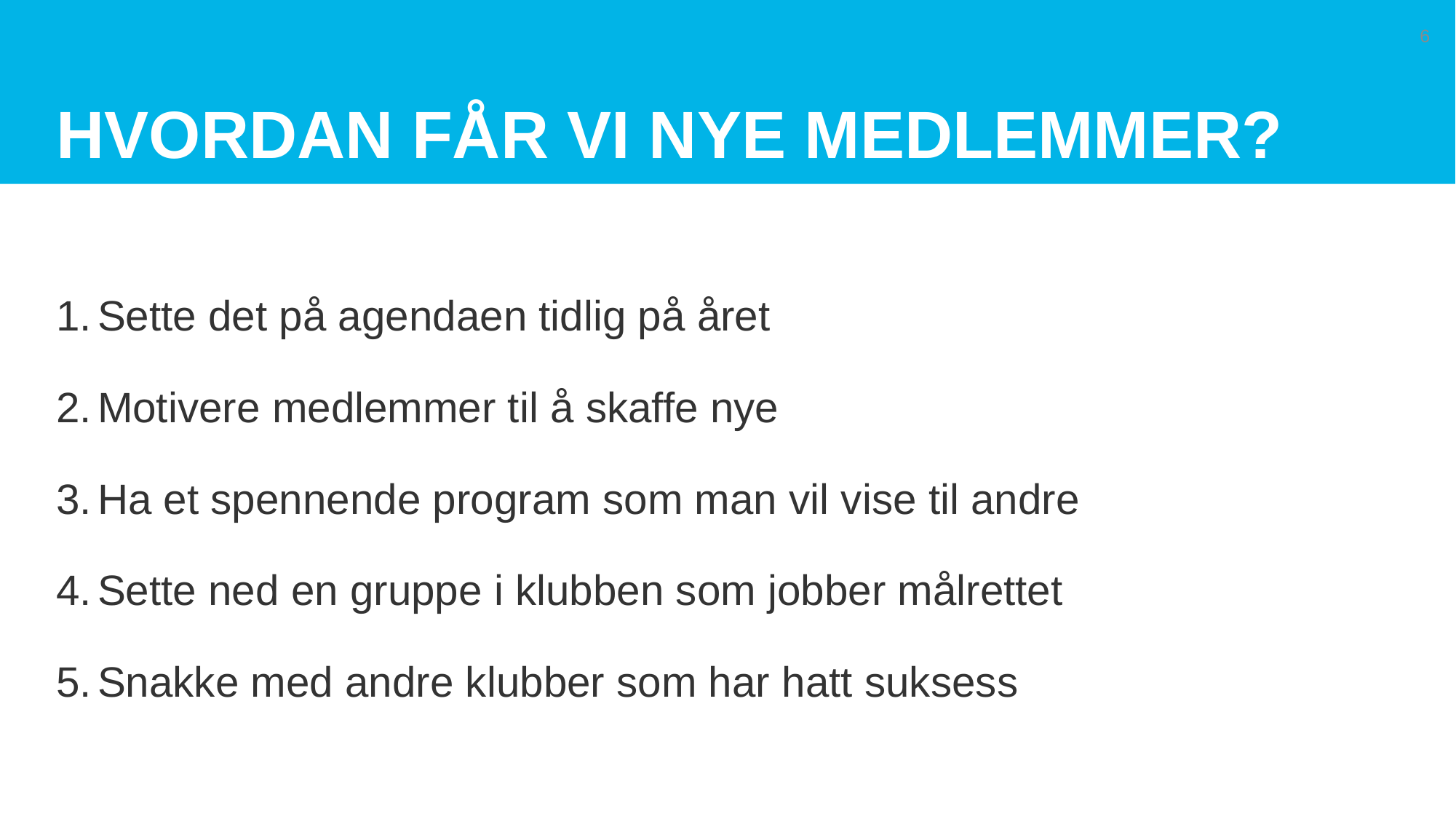

# Hvordan får vi nye medlemmer?
6
Sette det på agendaen tidlig på året
Motivere medlemmer til å skaffe nye
Ha et spennende program som man vil vise til andre
Sette ned en gruppe i klubben som jobber målrettet
Snakke med andre klubber som har hatt suksess